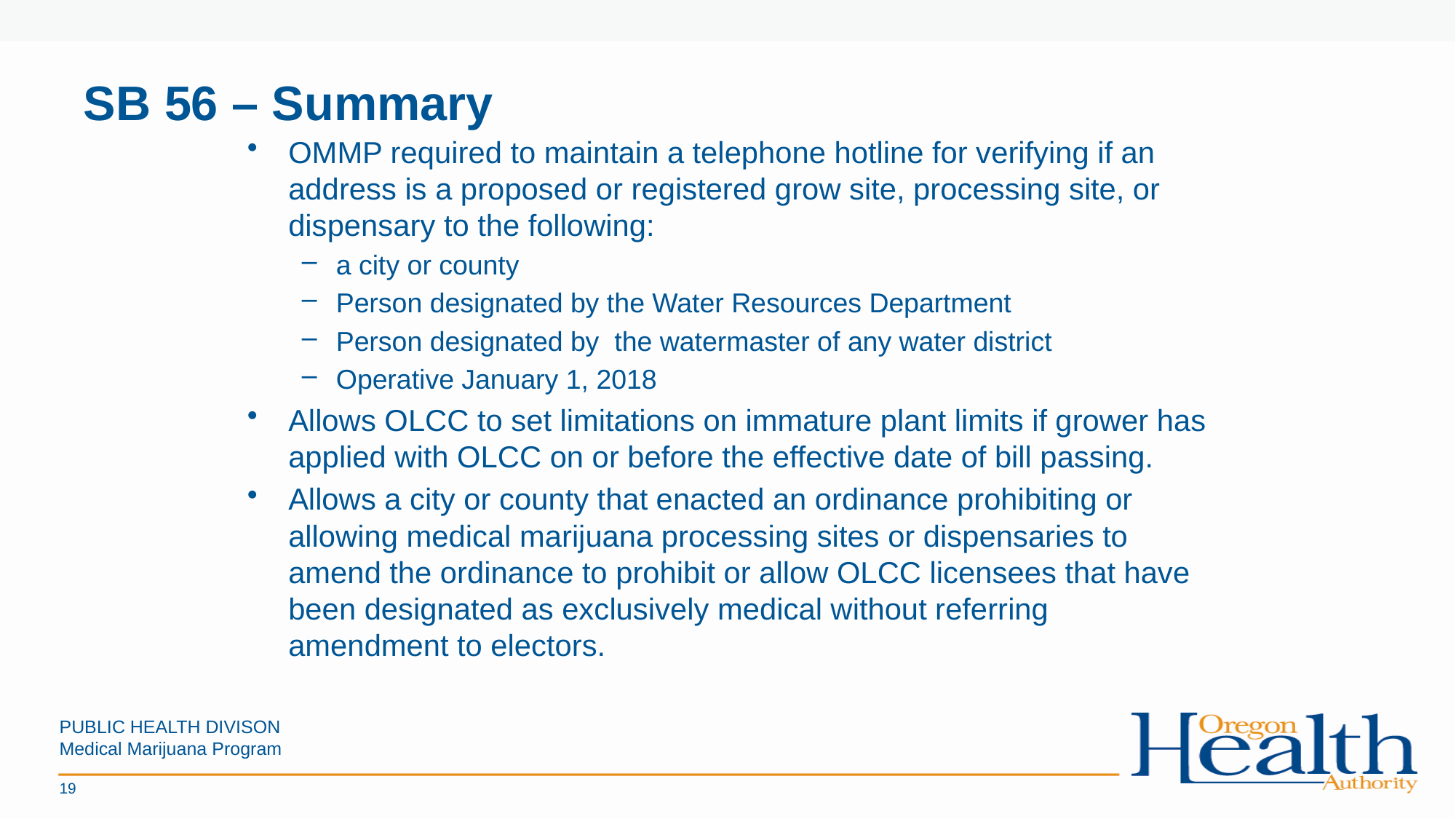

# SB 56 – Summary
OMMP required to maintain a telephone hotline for verifying if an address is a proposed or registered grow site, processing site, or dispensary to the following:
a city or county
Person designated by the Water Resources Department
Person designated by  the watermaster of any water district
Operative January 1, 2018
Allows OLCC to set limitations on immature plant limits if grower has applied with OLCC on or before the effective date of bill passing.
Allows a city or county that enacted an ordinance prohibiting or allowing medical marijuana processing sites or dispensaries to amend the ordinance to prohibit or allow OLCC licensees that have been designated as exclusively medical without referring amendment to electors.

PUBLIC HEALTH DIVISON
Medical Marijuana Program

19